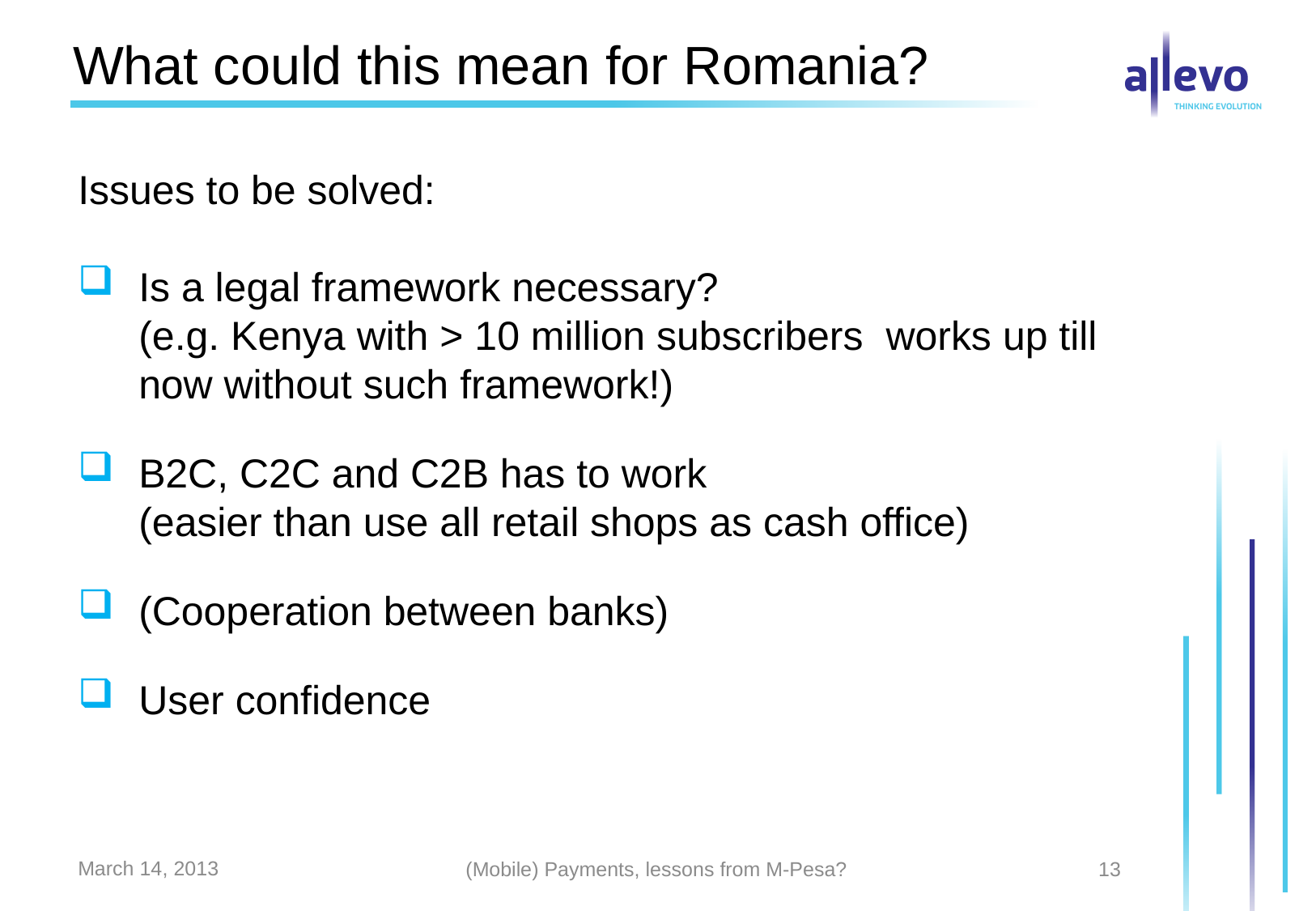

# What could this mean for Romania?
Issues to be solved:

Is a legal framework necessary?
(e.g. Kenya with > 10 million subscribers  works up till now without such framework!)
B2C, C2C and C2B has to work
(easier than use all retail shops as cash office)
(Cooperation between banks)
User confidence

March 14, 2013
(Mobile) Payments, lessons from M-Pesa?
13